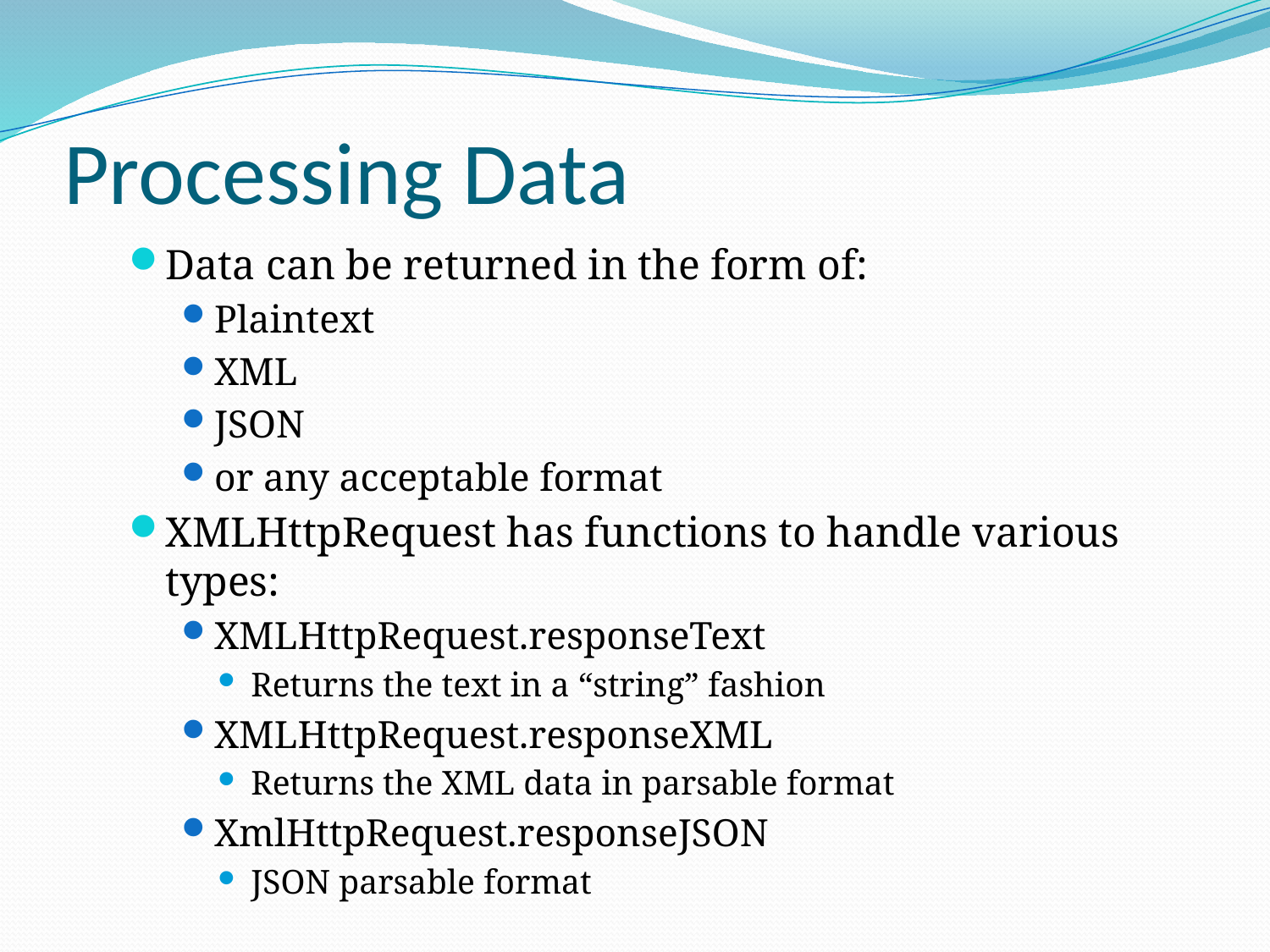

# Processing Data
Data can be returned in the form of:
Plaintext
XML
JSON
or any acceptable format
XMLHttpRequest has functions to handle various types:
XMLHttpRequest.responseText
Returns the text in a “string” fashion
XMLHttpRequest.responseXML
Returns the XML data in parsable format
XmlHttpRequest.responseJSON
JSON parsable format